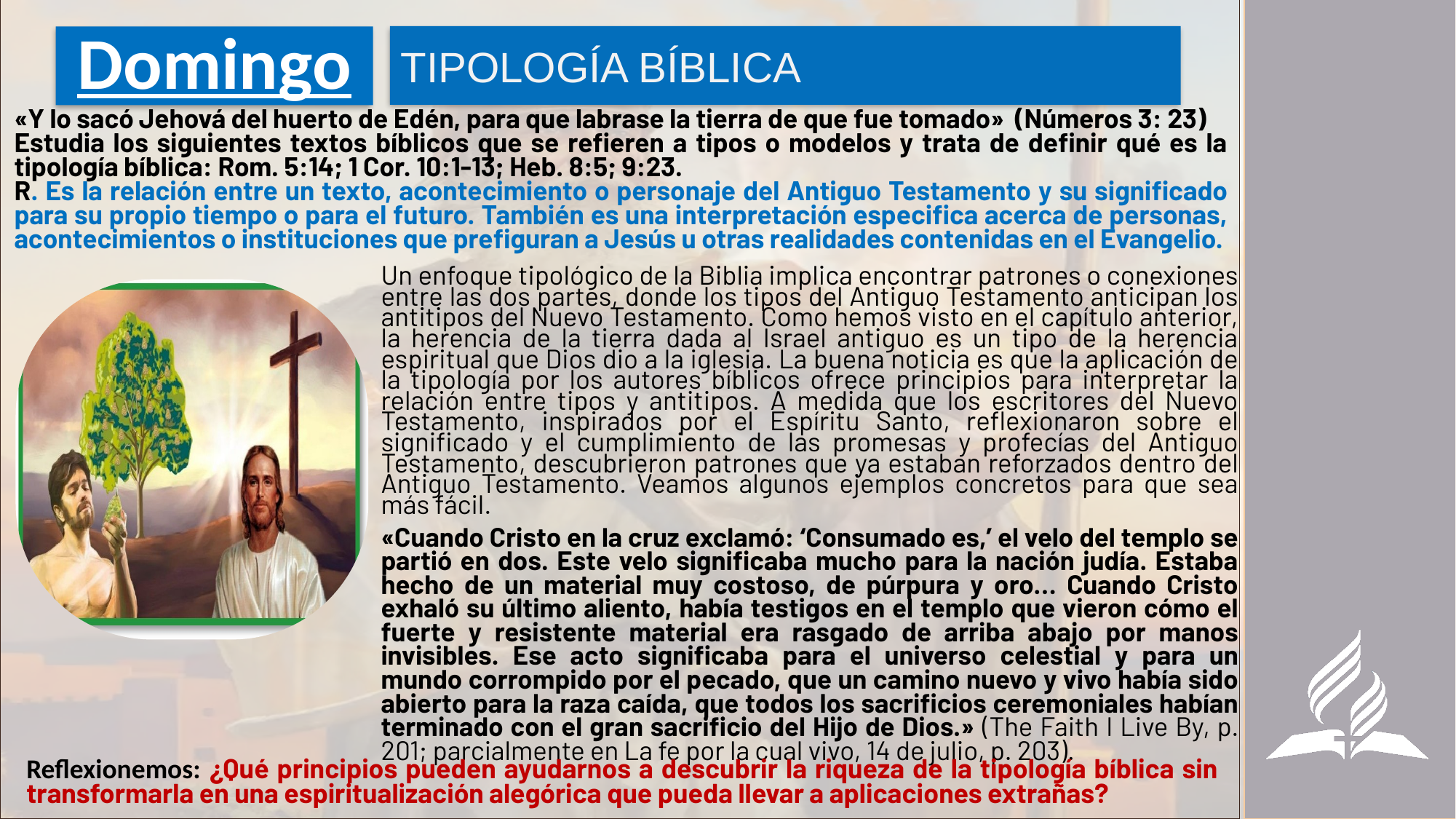

TIPOLOGÍA BÍBLICA
# Domingo
«Y lo sacó Jehová del huerto de Edén, para que labrase la tierra de que fue tomado»  (Números 3: 23)
Estudia los siguientes textos bíblicos que se refieren a tipos o modelos y trata de definir qué es la tipología bíblica: Rom. 5:14; 1 Cor. 10:1-13; Heb. 8:5; 9:23.
R. Es la relación entre un texto, acontecimiento o personaje del Antiguo Testamento y su significado para su propio tiempo o para el futuro. También es una interpretación especifica acerca de personas, acontecimientos o instituciones que prefiguran a Jesús u otras realidades contenidas en el Evangelio.
Un enfoque tipológico de la Biblia implica encontrar patrones o conexiones entre las dos partes, donde los tipos del Antiguo Testamento anticipan los antitipos del Nuevo Testamento. Como hemos visto en el capítulo anterior, la herencia de la tierra dada al Israel antiguo es un tipo de la herencia espiritual que Dios dio a la iglesia. La buena noticia es que la aplicación de la tipología por los autores bíblicos ofrece principios para interpretar la relación entre tipos y antitipos. A medida que los escritores del Nuevo Testamento, inspirados por el Espíritu Santo, reflexionaron sobre el significado y el cumplimiento de las promesas y profecías del Antiguo Testamento, descubrieron patrones que ya estaban reforzados dentro del Antiguo Testamento. Veamos algunos ejemplos concretos para que sea más fácil.
«Cuando Cristo en la cruz exclamó: ‘Consumado es,’ el velo del templo se partió en dos. Este velo significaba mucho para la nación judía. Estaba hecho de un material muy costoso, de púrpura y oro… Cuando Cristo exhaló su último aliento, había testigos en el templo que vieron cómo el fuerte y resistente material era rasgado de arriba abajo por manos invisibles. Ese acto significaba para el universo celestial y para un mundo corrompido por el pecado, que un camino nuevo y vivo había sido abierto para la raza caída, que todos los sacrificios ceremoniales habían terminado con el gran sacrificio del Hijo de Dios.» (The Faith I Live By, p. 201; parcialmente en La fe por la cual vivo, 14 de julio, p. 203).

Reflexionemos: ¿Qué principios pueden ayudarnos a descubrir la riqueza de la tipología bíblica sin transformarla en una espiritualización alegórica que pueda llevar a aplicaciones extrañas?